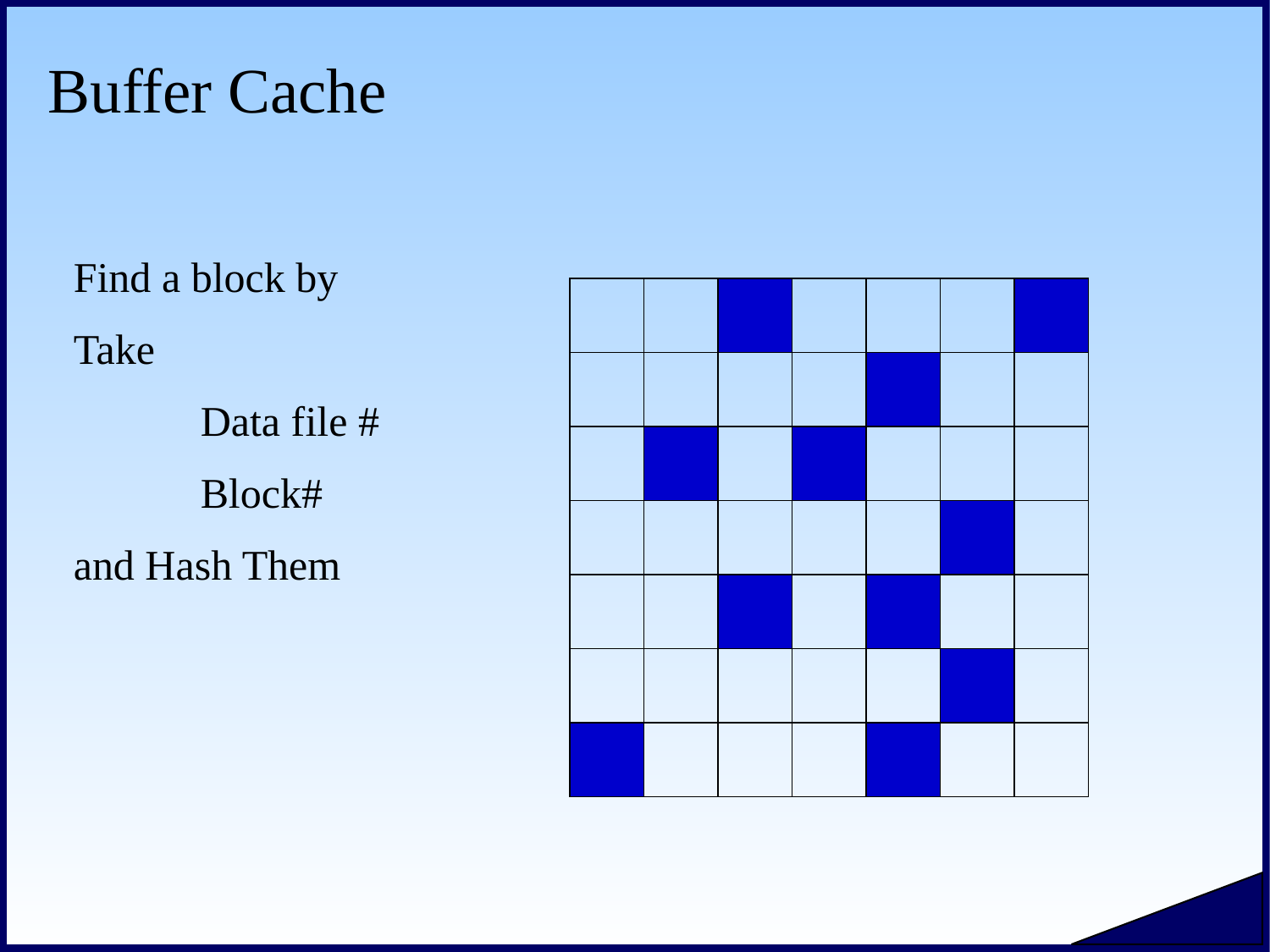

# Buffer Cache
Find a block by
Take
	Data file #
	Block#
and Hash Them